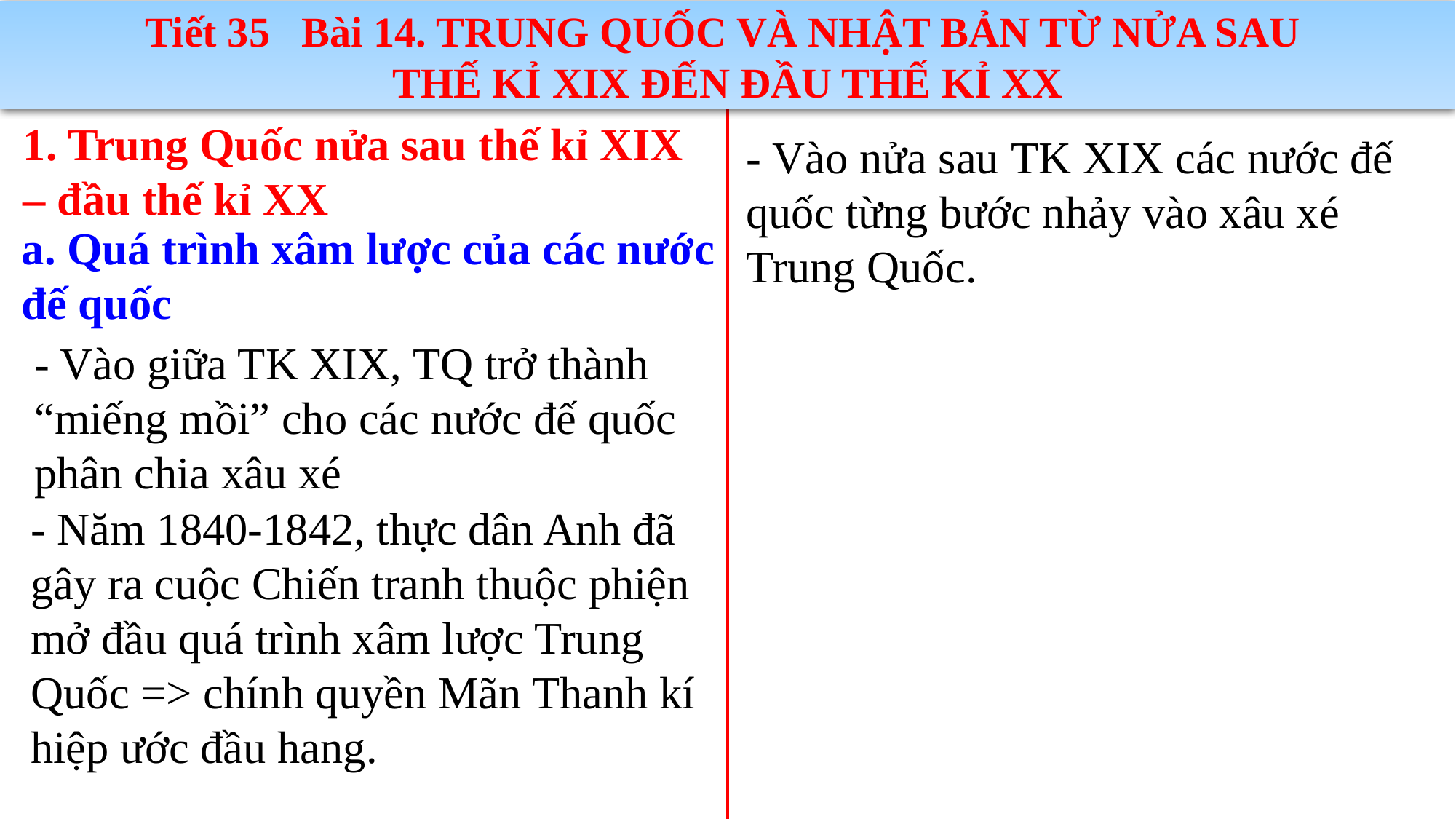

Tiết 35   Bài 14. TRUNG QUỐC VÀ NHẬT BẢN TỪ NỬA SAU
THẾ KỈ XIX ĐẾN ĐẦU THẾ KỈ XX
1. Trung Quốc nửa sau thế kỉ XIX – đầu thế kỉ XX
- Vào nửa sau TK XIX các nước đế quốc từng bước nhảy vào xâu xé Trung Quốc.
a. Quá trình xâm lược của các nước đế quốc
- Vào giữa TK XIX, TQ trở thành “miếng mồi” cho các nước đế quốc phân chia xâu xé
- Năm 1840-1842, thực dân Anh đã gây ra cuộc Chiến tranh thuộc phiện mở đầu quá trình xâm lược Trung Quốc => chính quyền Mãn Thanh kí hiệp ước đầu hang.